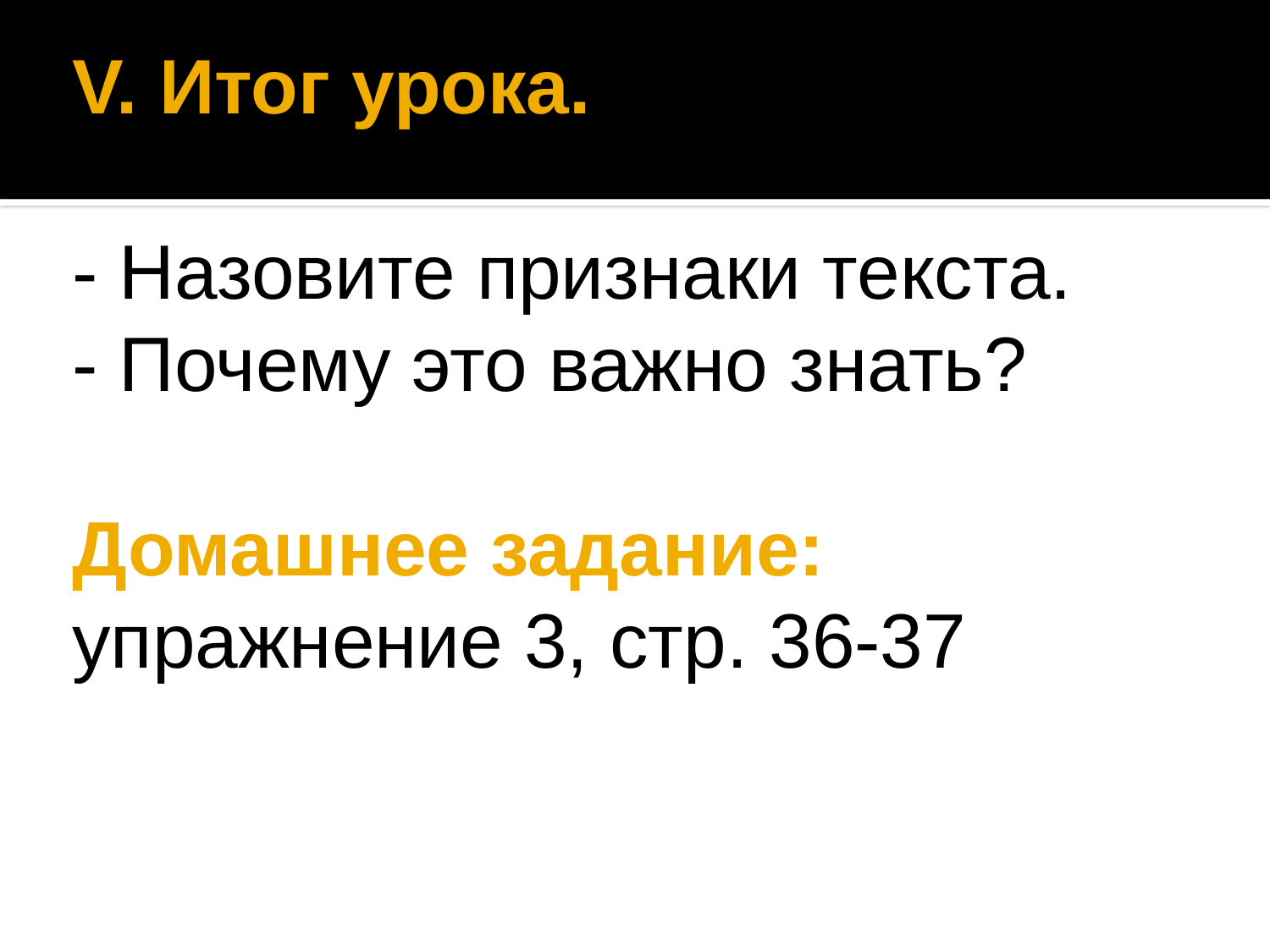

# V. Итог урока. - Назовите признаки текста. - Почему это важно знать? Домашнее задание: упражнение 3, стр. 36-37